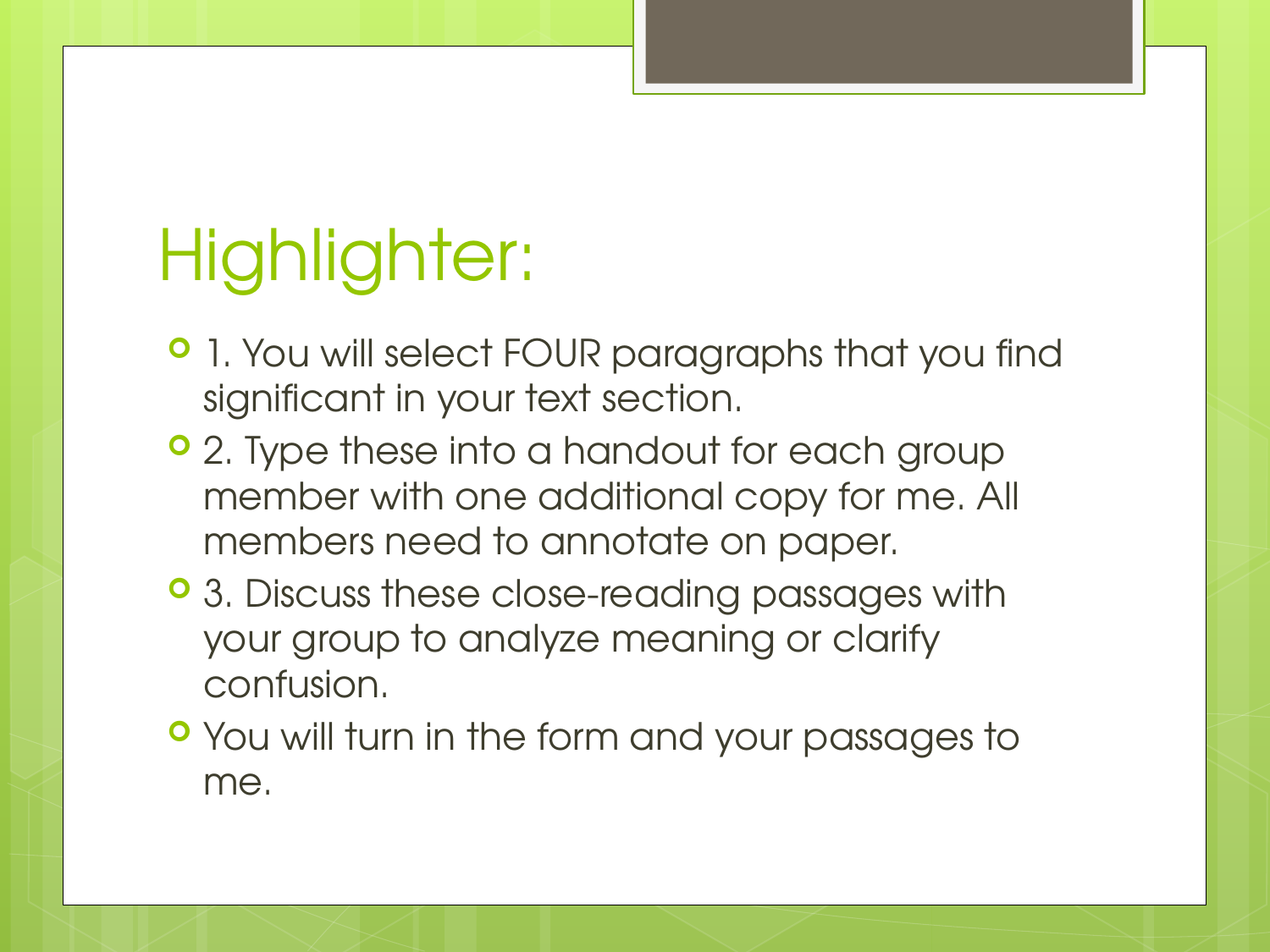

# Highlighter:
1. You will select FOUR paragraphs that you find significant in your text section.
2. Type these into a handout for each group member with one additional copy for me. All members need to annotate on paper.
3. Discuss these close-reading passages with your group to analyze meaning or clarify confusion.
You will turn in the form and your passages to me.